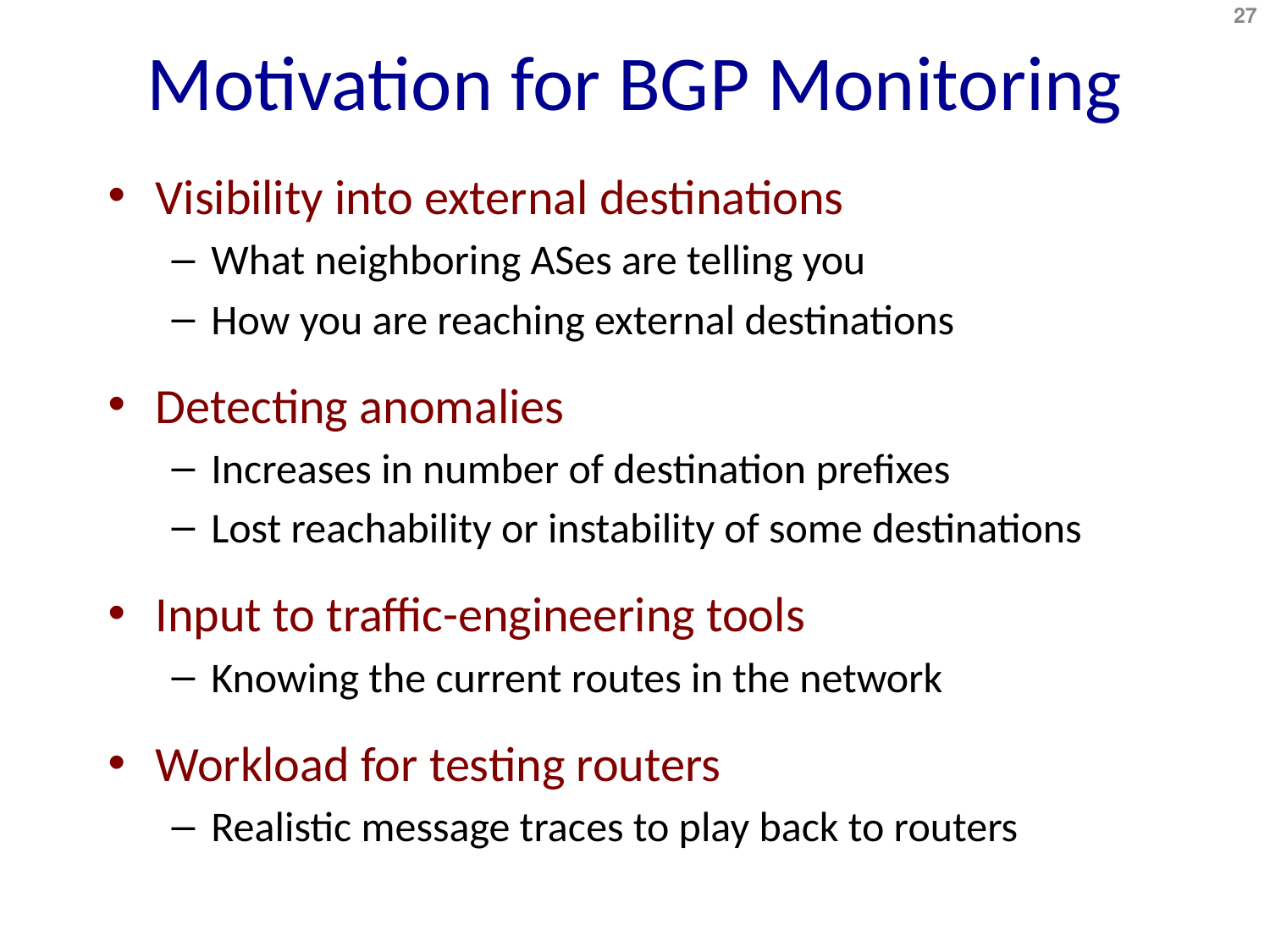

# Motivation for BGP Monitoring
27
Visibility into external destinations
What neighboring ASes are telling you
How you are reaching external destinations
Detecting anomalies
Increases in number of destination prefixes
Lost reachability or instability of some destinations
Input to traffic-engineering tools
Knowing the current routes in the network
Workload for testing routers
Realistic message traces to play back to routers